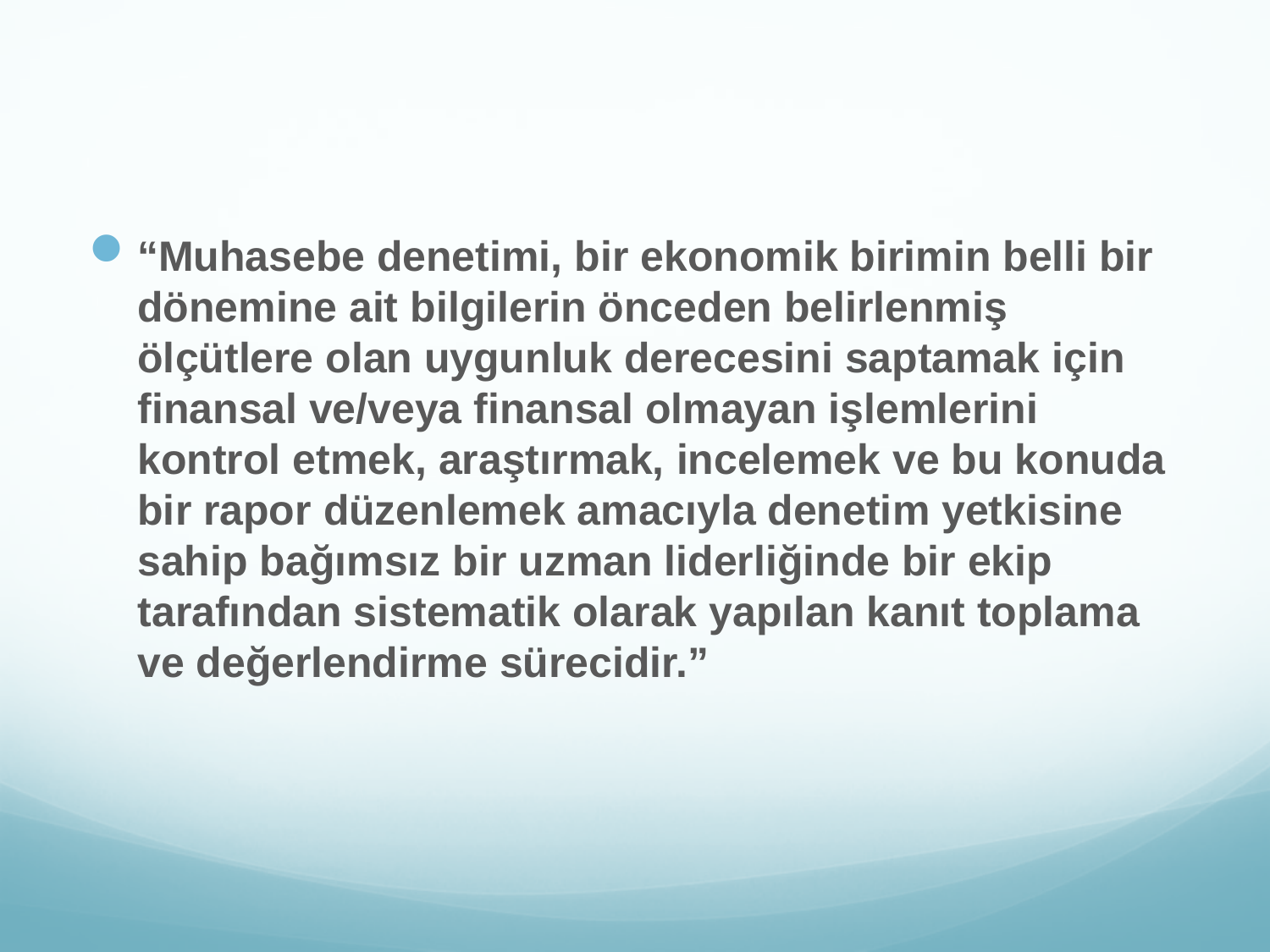

#
“Muhasebe denetimi, bir ekonomik birimin belli bir dönemine ait bilgilerin önceden belirlenmiş ölçütlere olan uygunluk derecesini saptamak için finansal ve/veya finansal olmayan işlemlerini kontrol etmek, araştırmak, incelemek ve bu konuda bir rapor düzenlemek amacıyla denetim yetkisine sahip bağımsız bir uzman liderliğinde bir ekip tarafından sistematik olarak yapılan kanıt toplama ve değerlendirme sürecidir.”